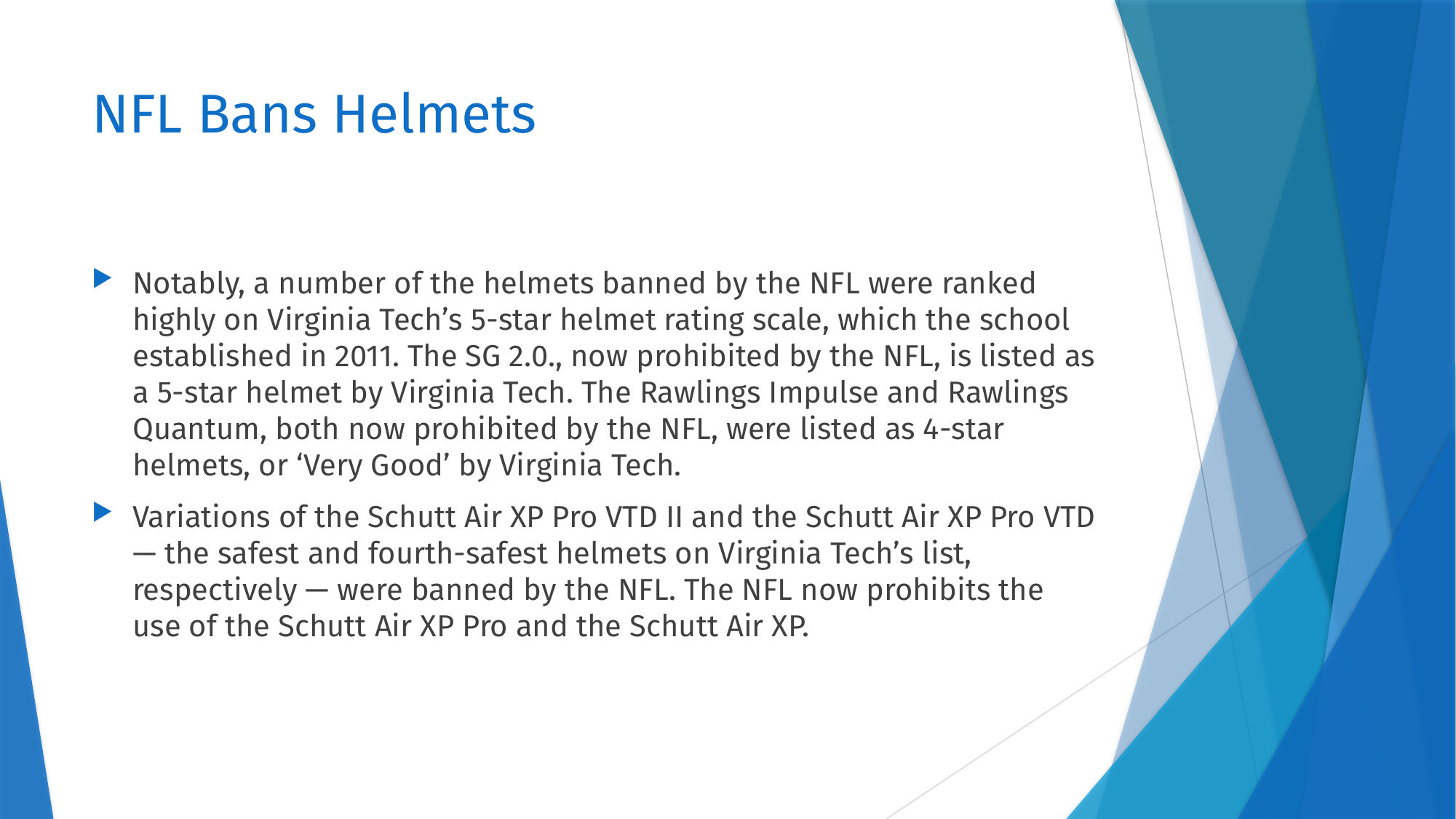

# NFL Bans Helmets
Notably, a number of the helmets banned by the NFL were ranked highly on Virginia Tech’s 5-star helmet rating scale, which the school established in 2011. The SG 2.0., now prohibited by the NFL, is listed as a 5-star helmet by Virginia Tech. The Rawlings Impulse and Rawlings Quantum, both now prohibited by the NFL, were listed as 4-star helmets, or ‘Very Good’ by Virginia Tech.
Variations of the Schutt Air XP Pro VTD II and the Schutt Air XP Pro VTD — the safest and fourth-safest helmets on Virginia Tech’s list, respectively — were banned by the NFL. The NFL now prohibits the use of the Schutt Air XP Pro and the Schutt Air XP.